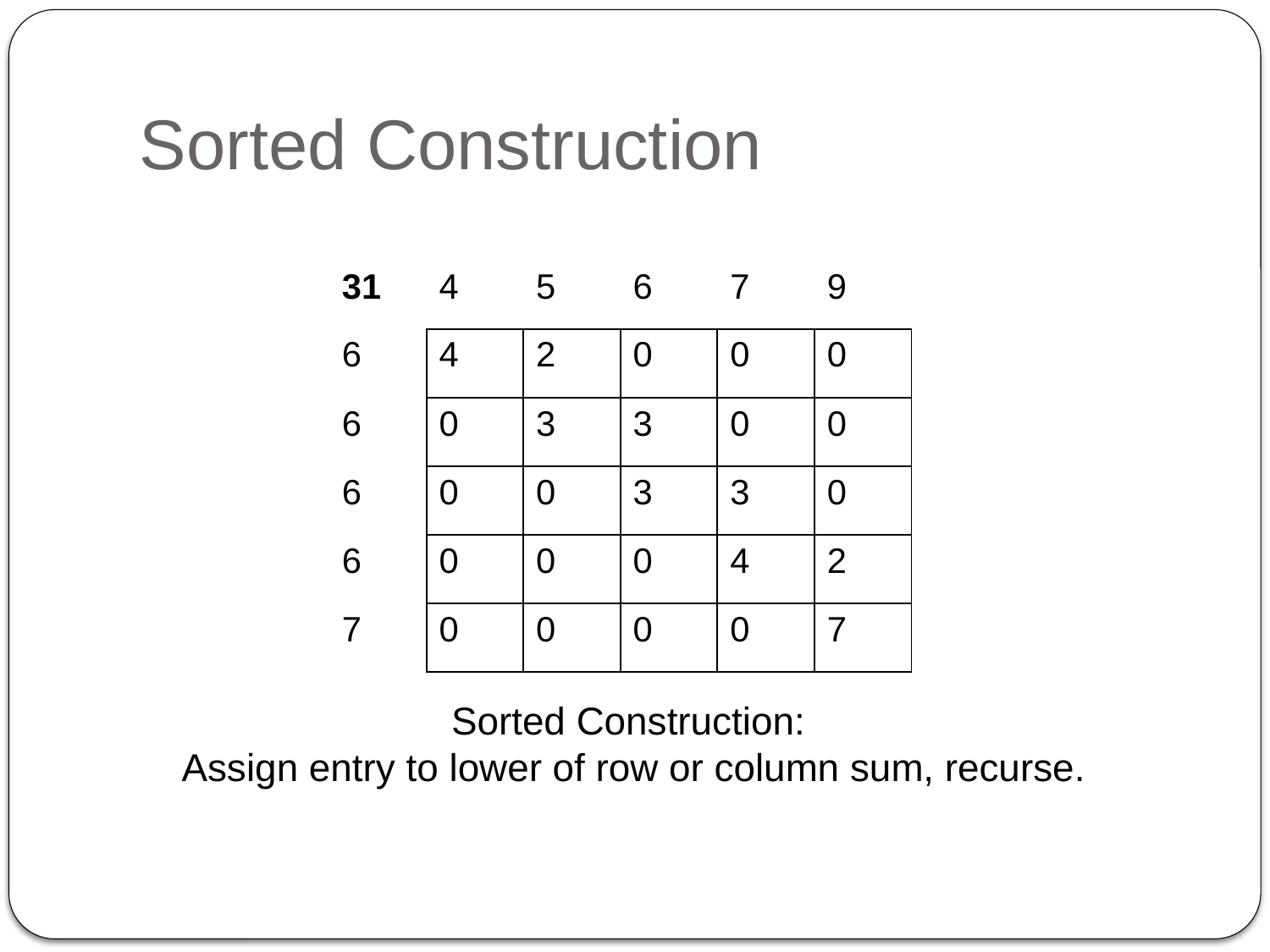

# Sorted Construction

| 31 | 4 | 5 | 6 | 7 | 9 |
| --- | --- | --- | --- | --- | --- |
| 6 | 4 | 2 | 0 | 0 | 0 |
| 6 | 0 | 3 | 3 | 0 | 0 |
| 6 | 0 | 0 | 3 | 3 | 0 |
| 6 | 0 | 0 | 0 | 4 | 2 |
| 7 | 0 | 0 | 0 | 0 | 7 |
Sorted Construction:
Assign entry to lower of row or column sum, recurse.